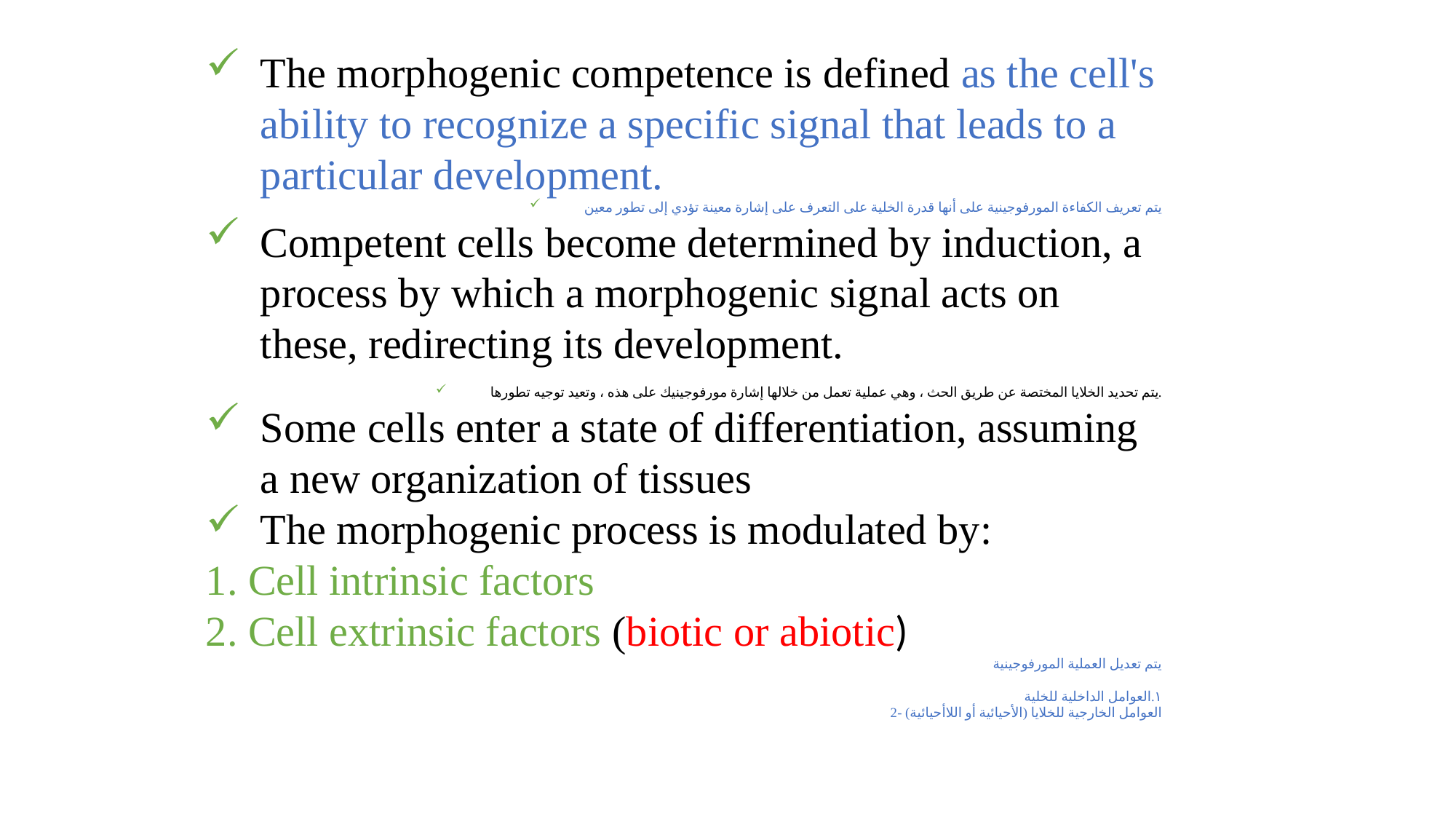

The morphogenic competence is defined as the cell's ability to recognize a specific signal that leads to a particular development.
يتم تعريف الكفاءة المورفوجينية على أنها قدرة الخلية على التعرف على إشارة معينة تؤدي إلى تطور معين
Competent cells become determined by induction, a process by which a morphogenic signal acts on these, redirecting its development.

يتم تحديد الخلايا المختصة عن طريق الحث ، وهي عملية تعمل من خلالها إشارة مورفوجينيك على هذه ، وتعيد توجيه تطورها.
Some cells enter a state of differentiation, assuming a new organization of tissues
The morphogenic process is modulated by:
1. Cell intrinsic factors
2. Cell extrinsic factors (biotic or abiotic)
يتم تعديل العملية المورفوجينية

١.العوامل الداخلية للخلية
2- العوامل الخارجية للخلايا (الأحيائية أو اللاأحيائية)